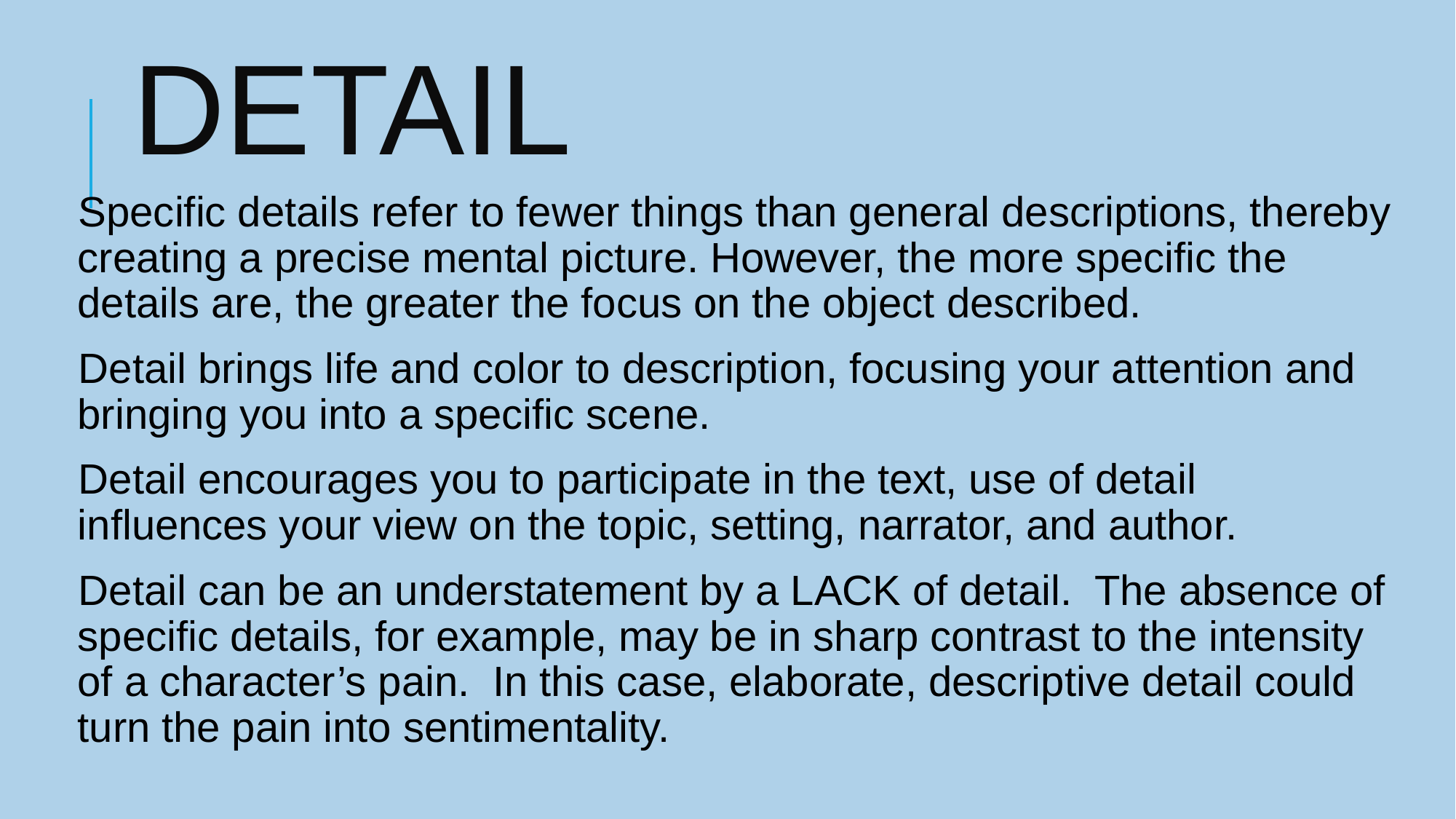

# DETAIL
Specific details refer to fewer things than general descriptions, thereby creating a precise mental picture. However, the more specific the details are, the greater the focus on the object described.
Detail brings life and color to description, focusing your attention and bringing you into a specific scene.
Detail encourages you to participate in the text, use of detail influences your view on the topic, setting, narrator, and author.
Detail can be an understatement by a LACK of detail.  The absence of specific details, for example, may be in sharp contrast to the intensity of a character’s pain.  In this case, elaborate, descriptive detail could turn the pain into sentimentality.